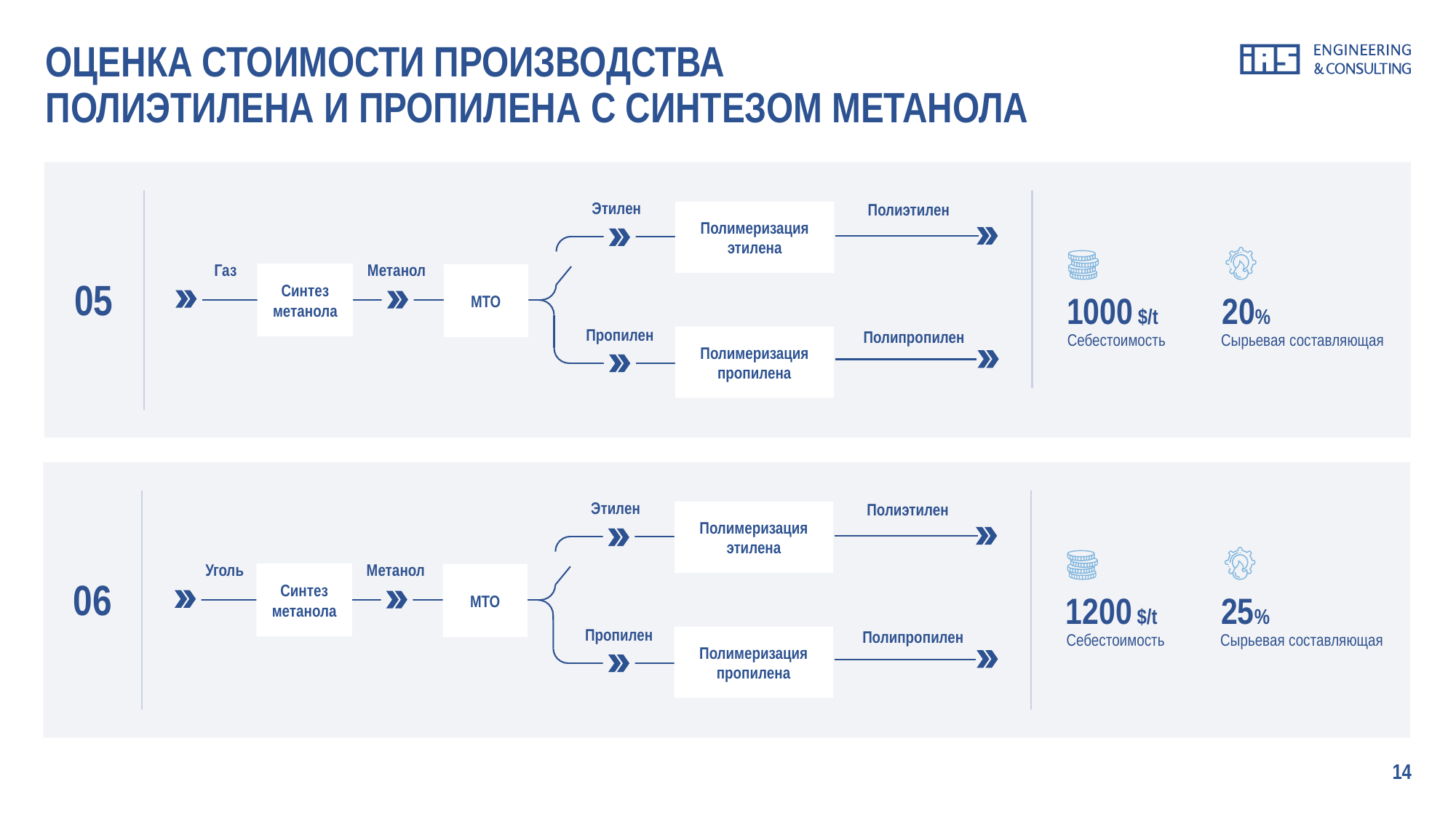

# ОЦЕНКА СТОИМОСТИ ПРОИЗВОДСТВА ПОЛИЭТИЛЕНА И ПРОПИЛЕНА С СИНТЕЗОМ МЕТАНОЛА

Этилен
Полиэтилен
Полимеризация этилена

Метанол
Газ
Синтез метанола
МТО
05
20%
1000 $/t

Пропилен
Полипропилен
Сырьевая составляющая
Себестоимость
Полимеризация пропилена

Этилен
Полиэтилен
Полимеризация этилена

Метанол
Уголь
Синтез метанола
МТО
06
25%
1200 $/t

Пропилен
Полипропилен
Сырьевая составляющая
Себестоимость
Полимеризация пропилена

14